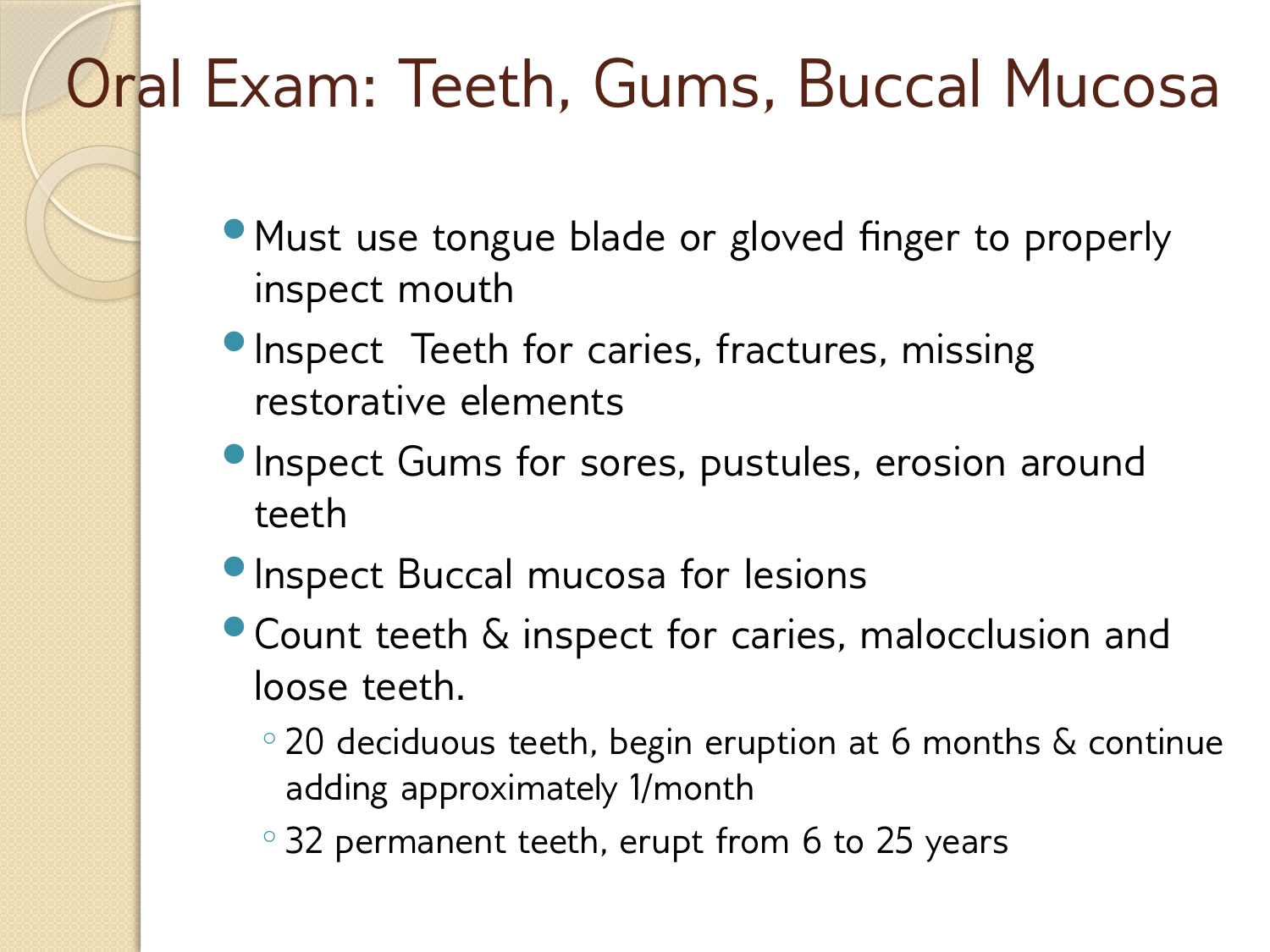

# Oral Exam: Teeth, Gums, Buccal Mucosa
Must use tongue blade or gloved finger to properly inspect mouth
Inspect  Teeth for caries, fractures, missing restorative elements
Inspect Gums for sores, pustules, erosion around teeth
Inspect Buccal mucosa for lesions
Count teeth & inspect for caries, malocclusion and loose teeth.
20 deciduous teeth, begin eruption at 6 months & continue adding approximately 1/month
32 permanent teeth, erupt from 6 to 25 years